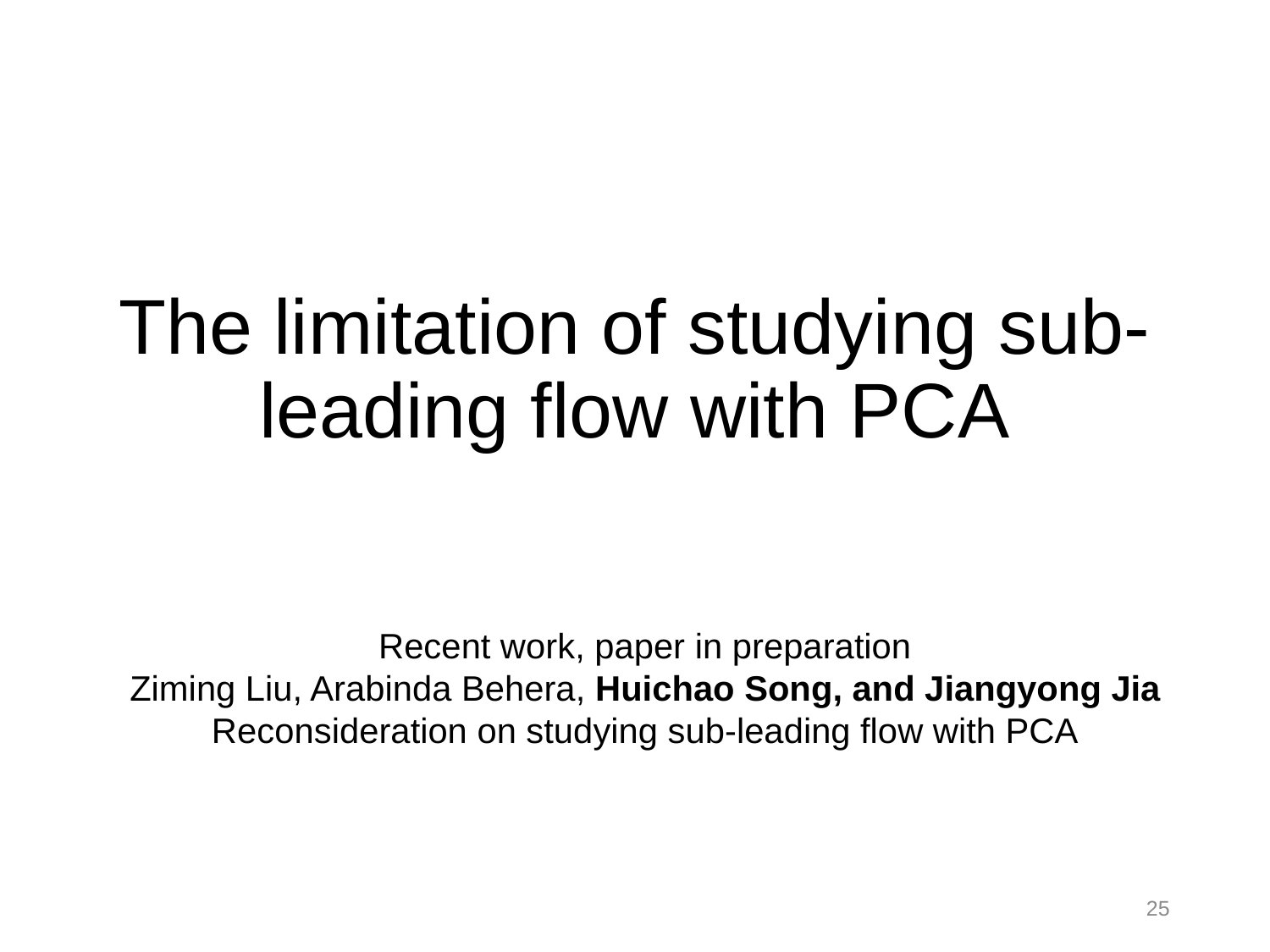

# The limitation of studying sub-leading flow with PCA
Recent work, paper in preparation
Ziming Liu, Arabinda Behera, Huichao Song, and Jiangyong Jia
Reconsideration on studying sub-leading flow with PCA
25